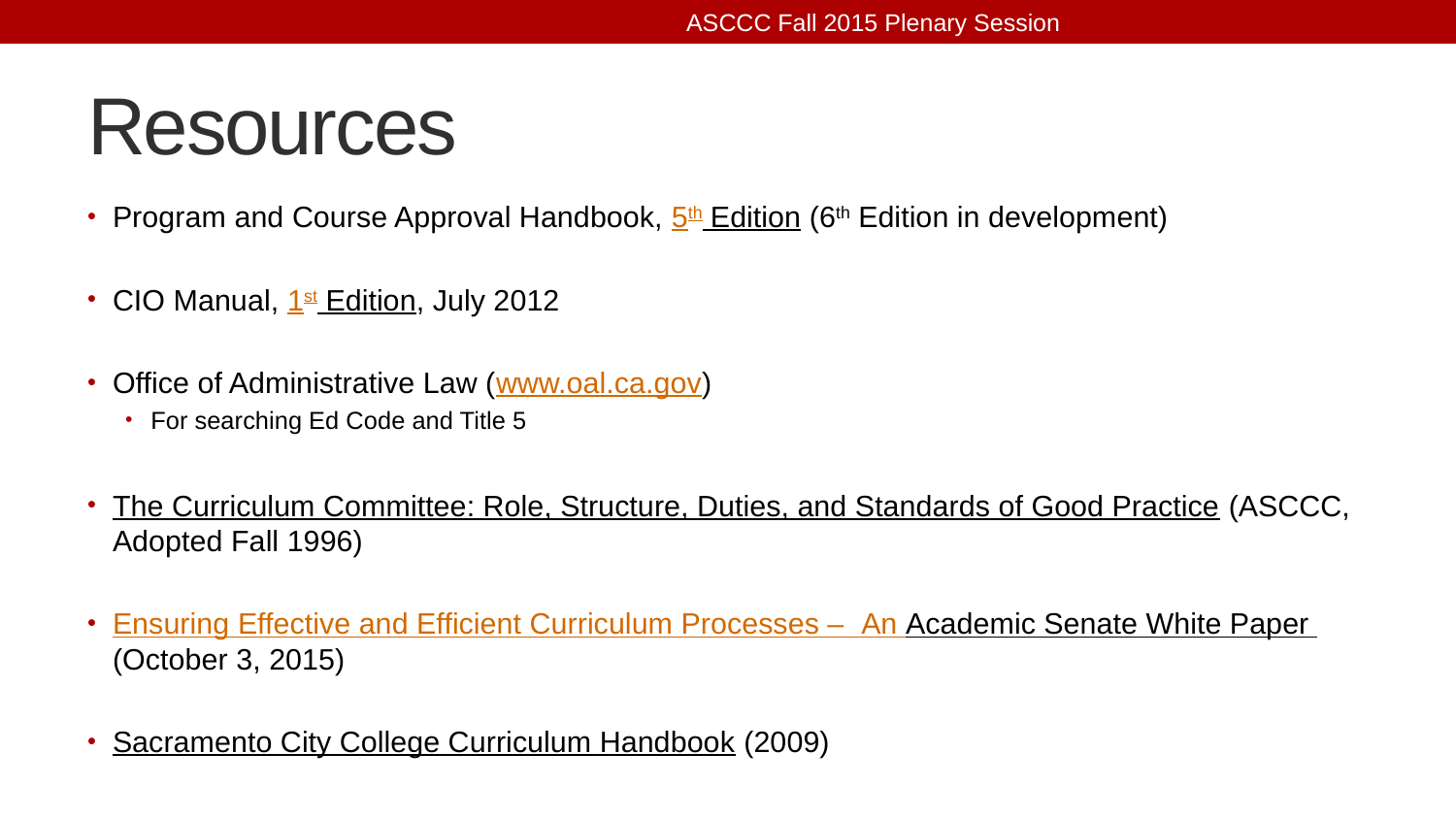

ASCCC Fall 2015 Plenary Session
# Resources
Program and Course Approval Handbook, 5th Edition (6th Edition in development)

CIO Manual, 1st Edition, July 2012

Office of Administrative Law (www.oal.ca.gov)
For searching Ed Code and Title 5

The Curriculum Committee: Role, Structure, Duties, and Standards of Good Practice (ASCCC, Adopted Fall 1996)

Ensuring Effective and Efficient Curriculum Processes –  An Academic Senate White Paper (October 3, 2015)

Sacramento City College Curriculum Handbook (2009)